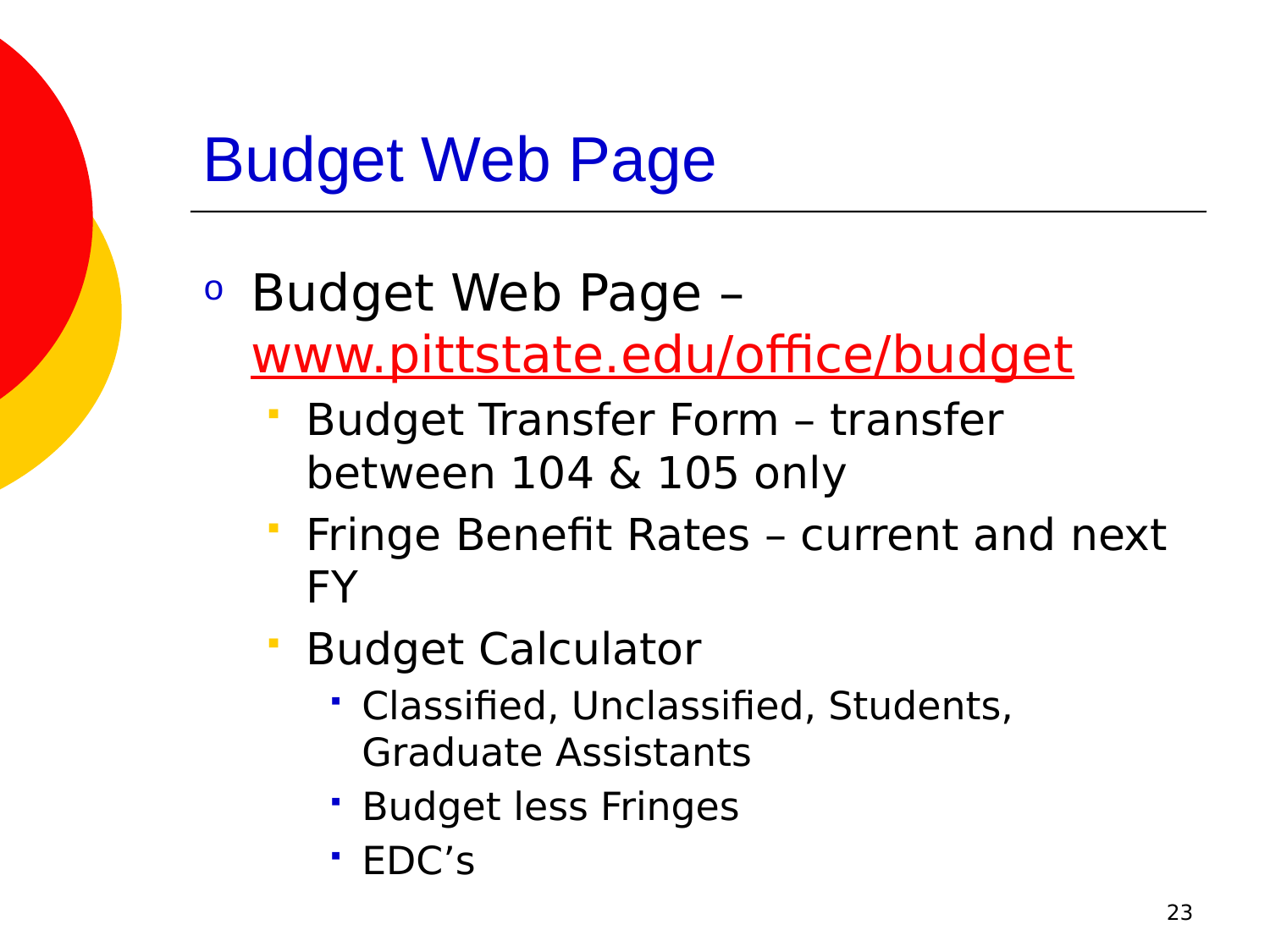

# Budget Web Page
Budget Web Page – www.pittstate.edu/office/budget
Budget Transfer Form – transfer between 104 & 105 only
Fringe Benefit Rates – current and next FY
Budget Calculator
Classified, Unclassified, Students, Graduate Assistants
Budget less Fringes
EDC’s

23